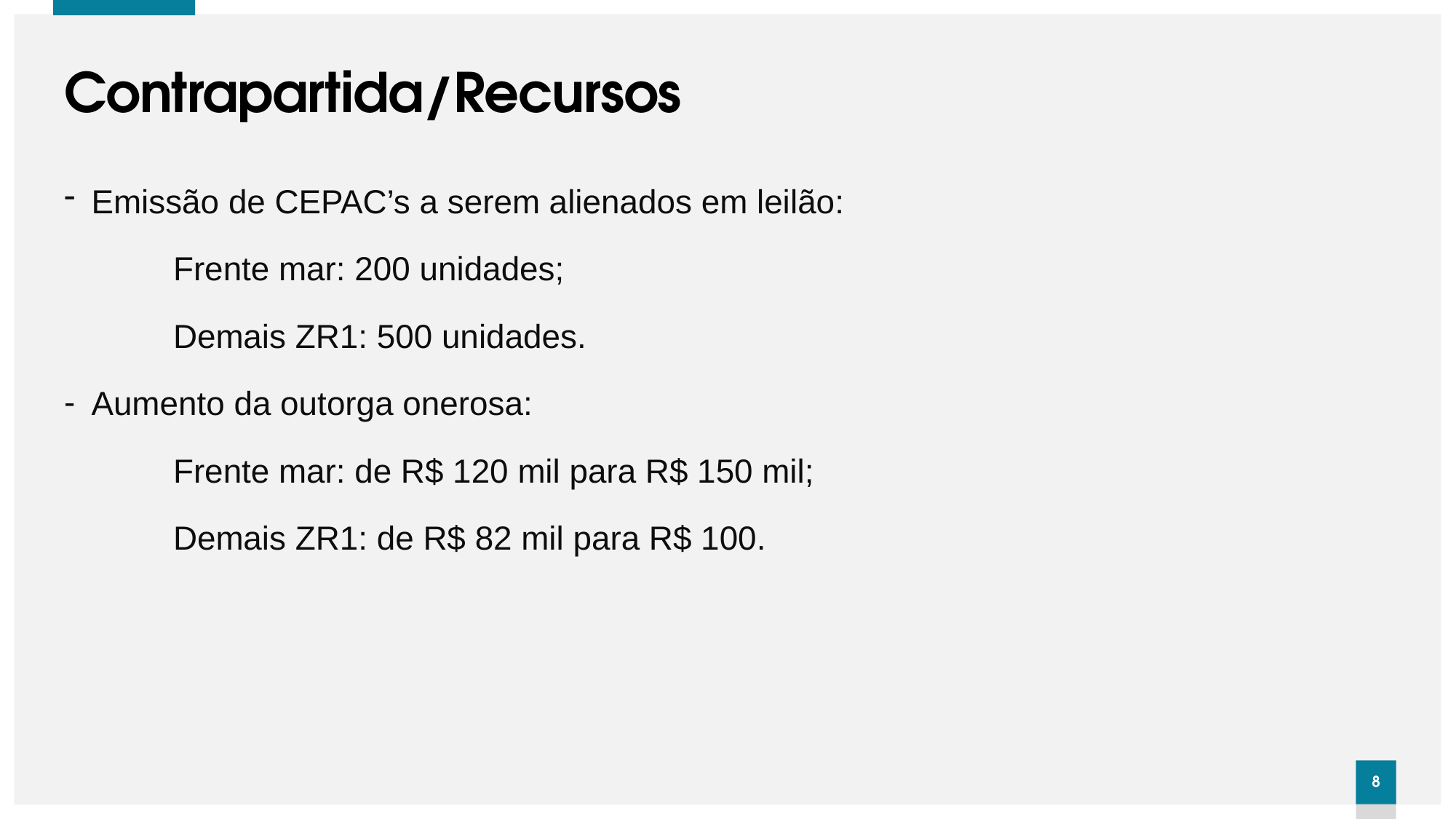

# Contrapartida/Recursos
Emissão de CEPAC’s a serem alienados em leilão:
	Frente mar: 200 unidades;
	Demais ZR1: 500 unidades.
Aumento da outorga onerosa:
	Frente mar: de R$ 120 mil para R$ 150 mil;
	Demais ZR1: de R$ 82 mil para R$ 100.